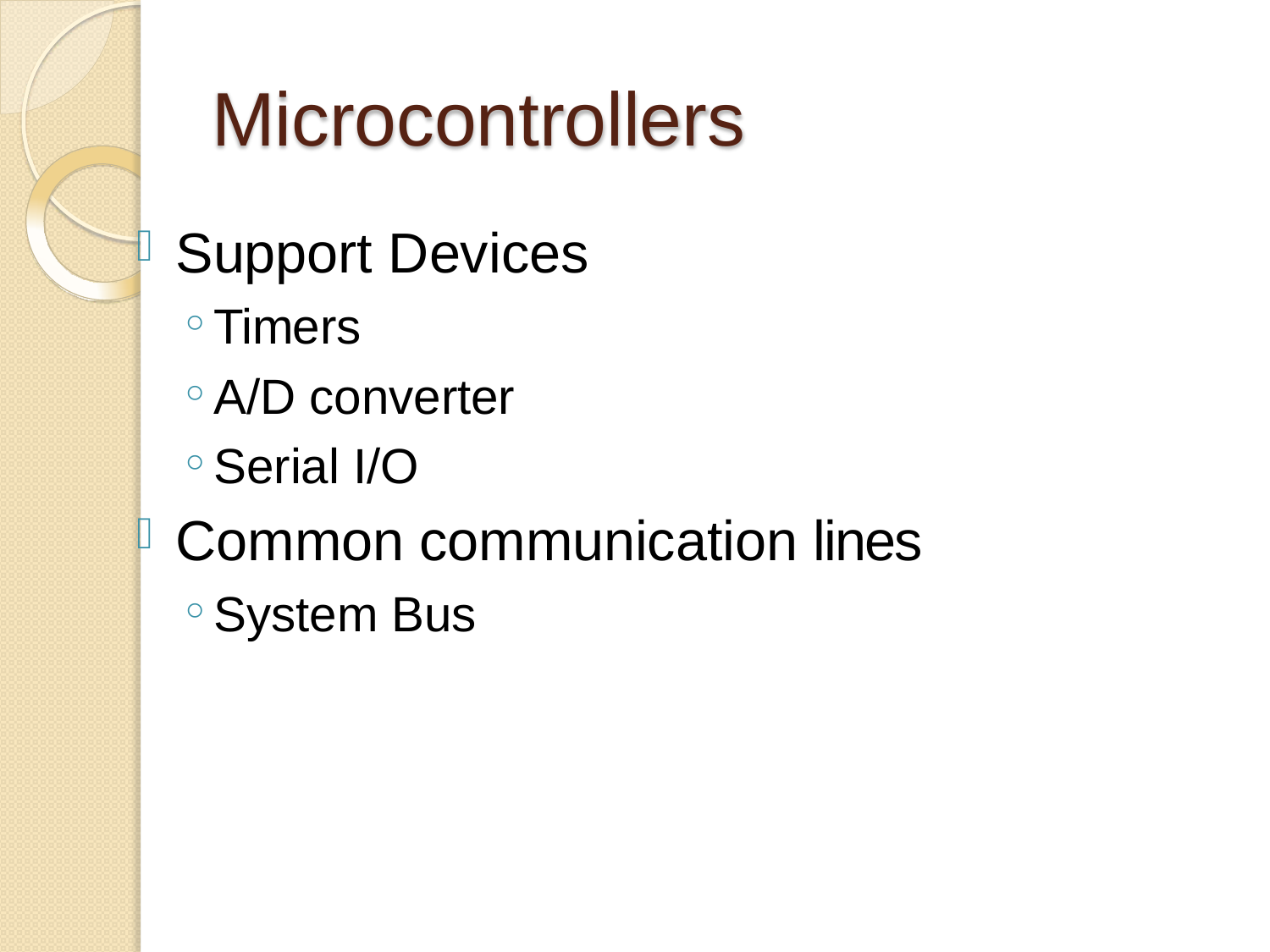

# Microcontrollers
Support Devices
Timers
A/D converter
Serial I/O
Common communication lines
System Bus